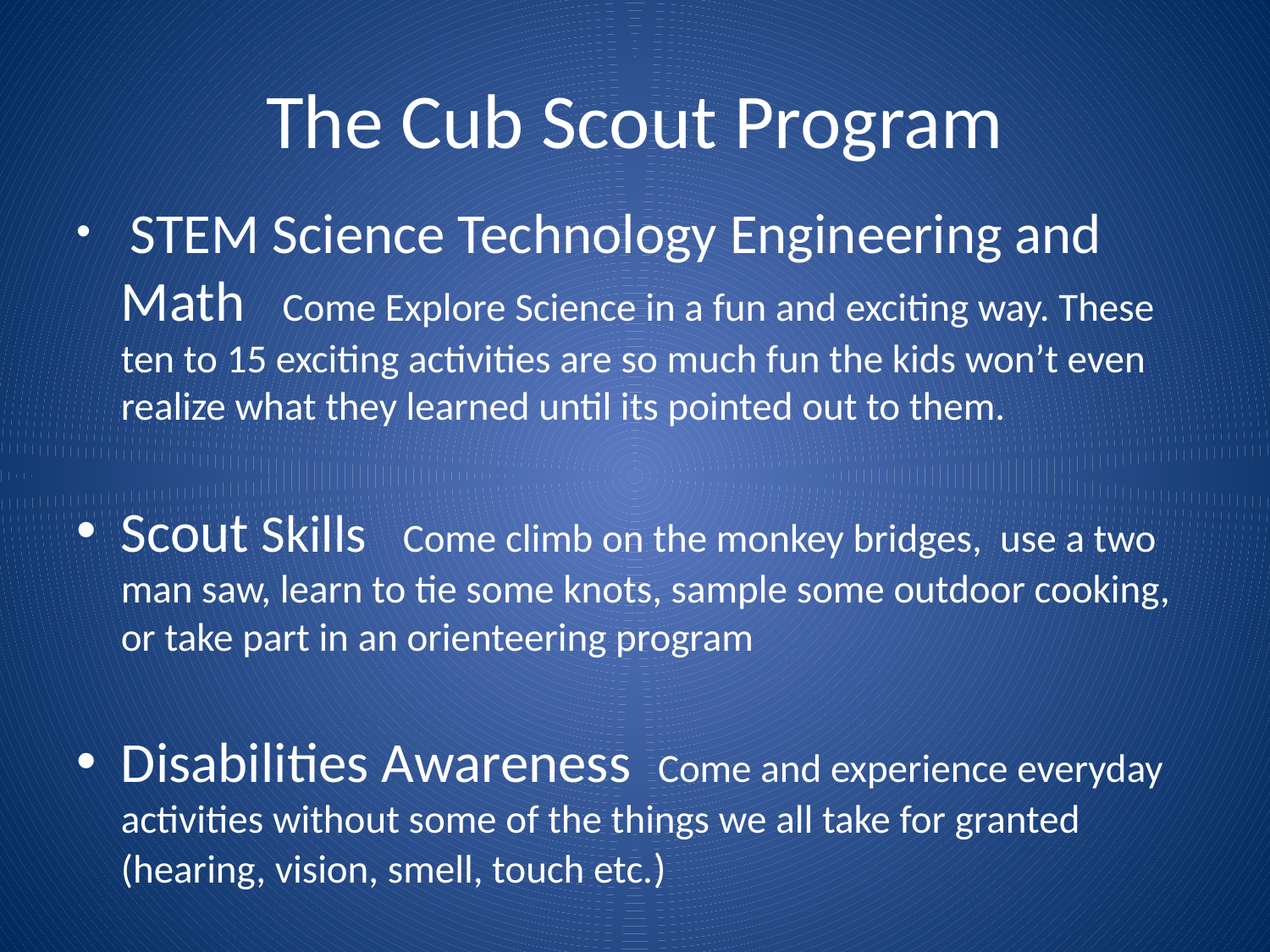

# The Cub Scout Program
 STEM Science Technology Engineering and Math    Come Explore Science in a fun and exciting way. These ten to 15 exciting activities are so much fun the kids won’t even realize what they learned until its pointed out to them.

Scout Skills   Come climb on the monkey bridges,  use a two man saw, learn to tie some knots, sample some outdoor cooking, or take part in an orienteering program

Disabilities Awareness  Come and experience everyday activities without some of the things we all take for granted (hearing, vision, smell, touch etc.)